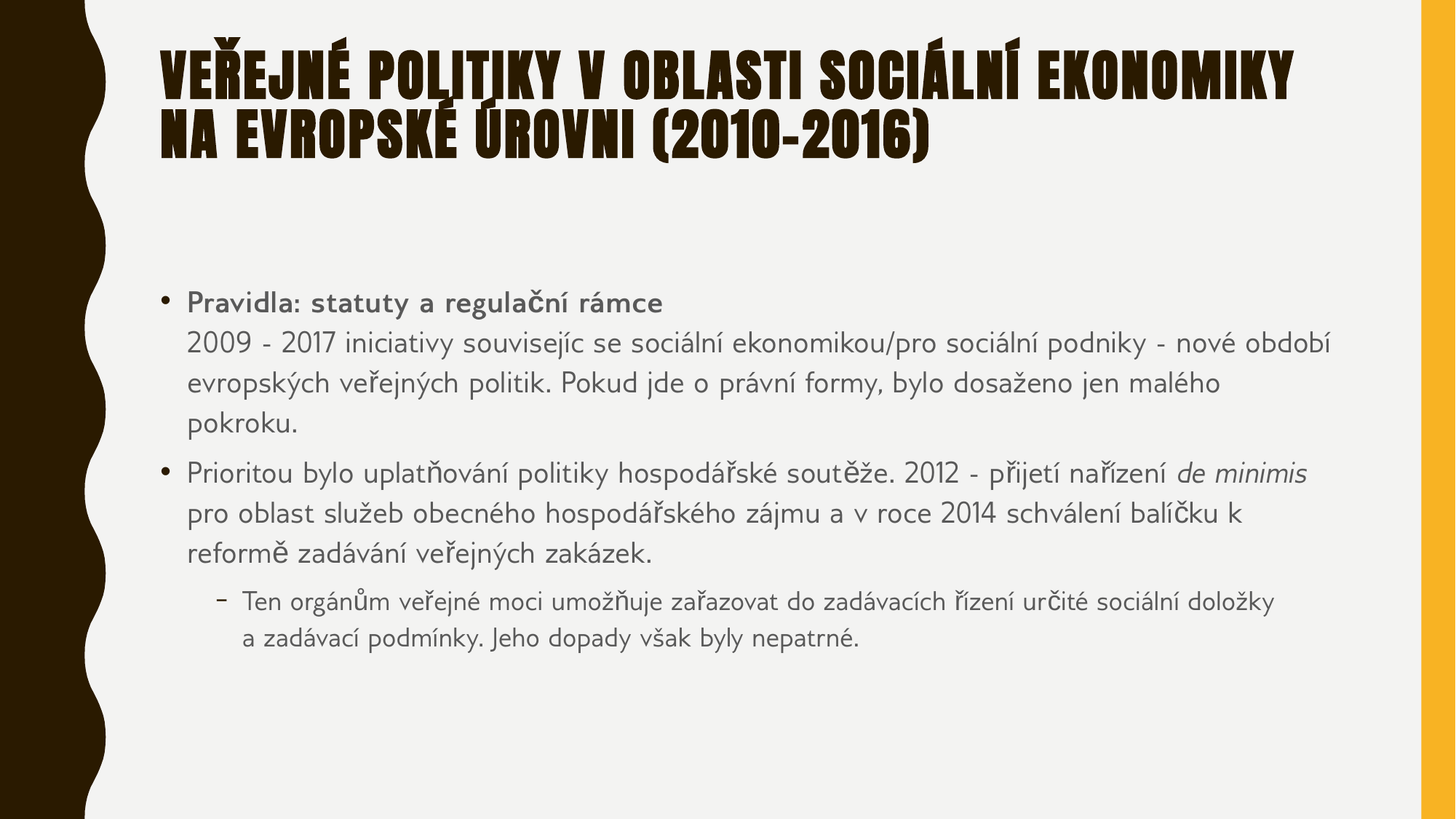

# VEŘEJNÉ POLITIKY V OBLASTI SOCIÁLNÍ EKONOMIKY NA EVROPSKÉ ÚROVNI (2010–2016)
Pravidla: statuty a regulační rámce
2009 - 2017 iniciativy souvisejíc se sociální ekonomikou/pro sociální podniky - nové období evropských veřejných politik. Pokud jde o právní formy, bylo dosaženo jen malého
pokroku.
Prioritou bylo uplatňování politiky hospodářské soutěže. 2012 - přijetí nařízení de minimis pro oblast služeb obecného hospodářského zájmu a v roce 2014 schválení balíčku k reformě zadávání veřejných zakázek.
Ten orgánům veřejné moci umožňuje zařazovat do zadávacích řízení určité sociální doložky
a zadávací podmínky. Jeho dopady však byly nepatrné.